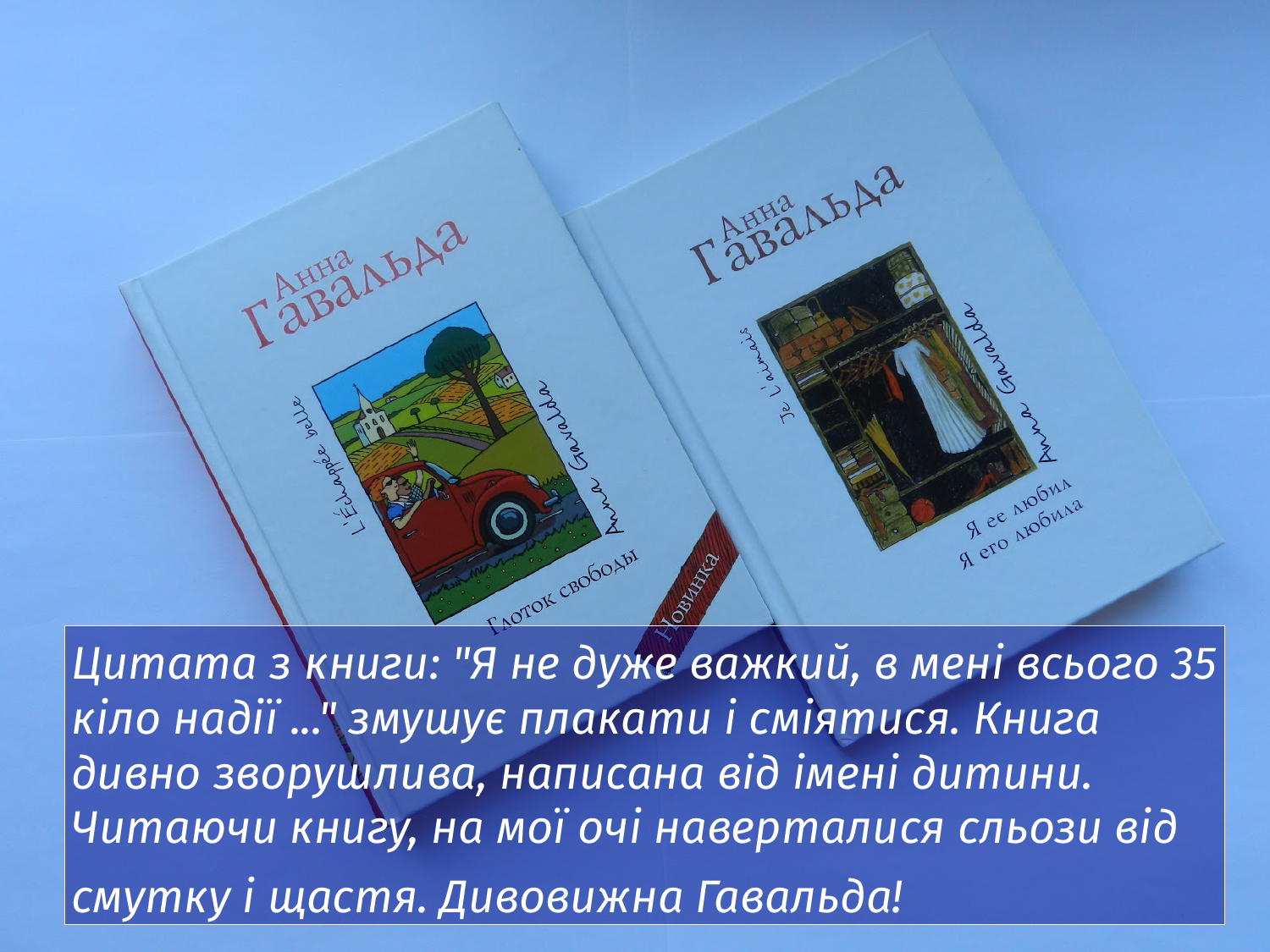

Цитата з книги: "Я не дуже важкий, в мені всього 35 кіло надії ..." змушує плакати і сміятися. Книга дивно зворушлива, написана від імені дитини. Читаючи книгу, на мої очі наверталися сльози від смутку і щастя. Дивовижна Гавальда!